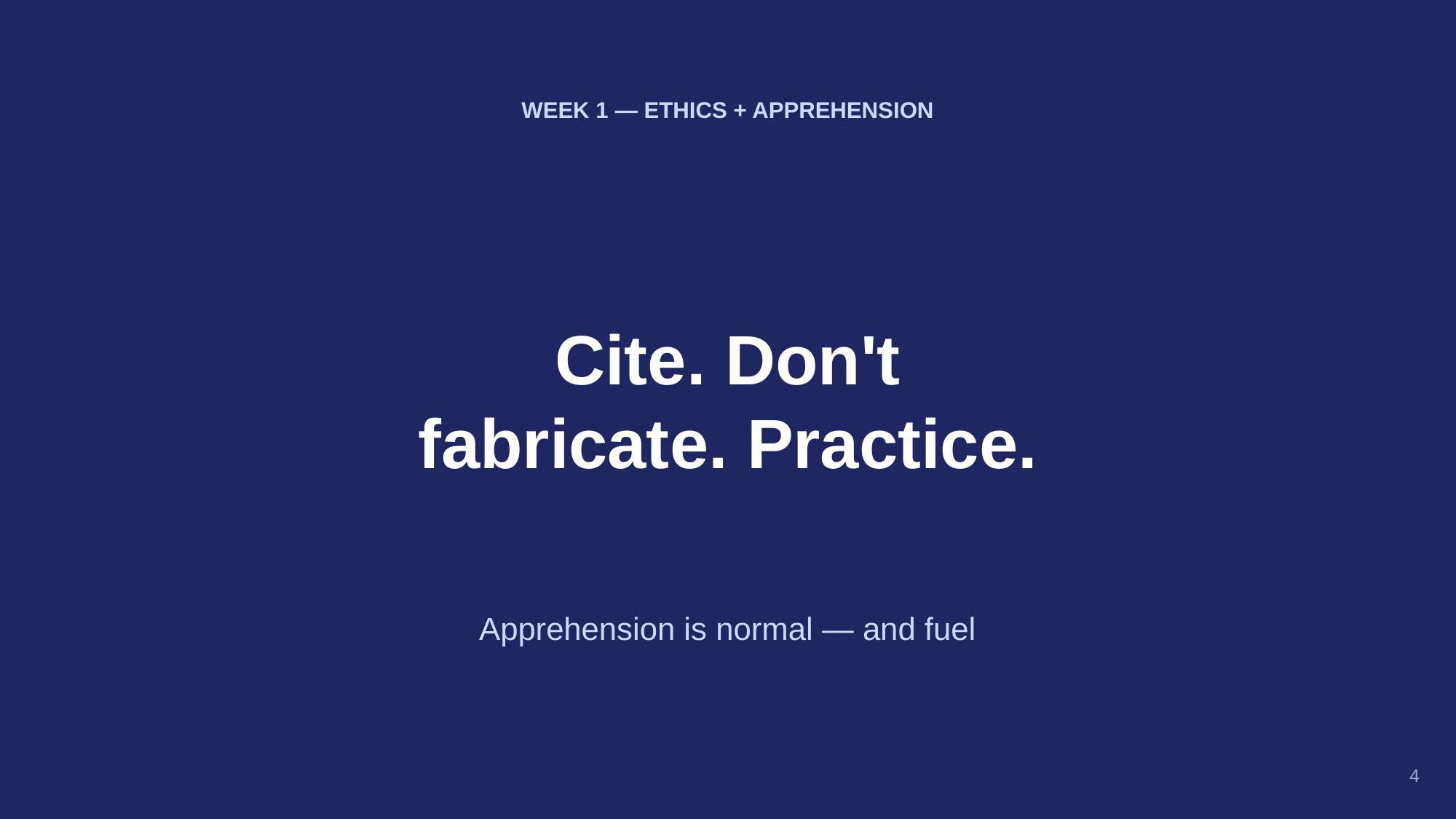

WEEK 1 — ETHICS + APPREHENSION
Cite. Don't
fabricate. Practice.
Apprehension is normal — and fuel
4